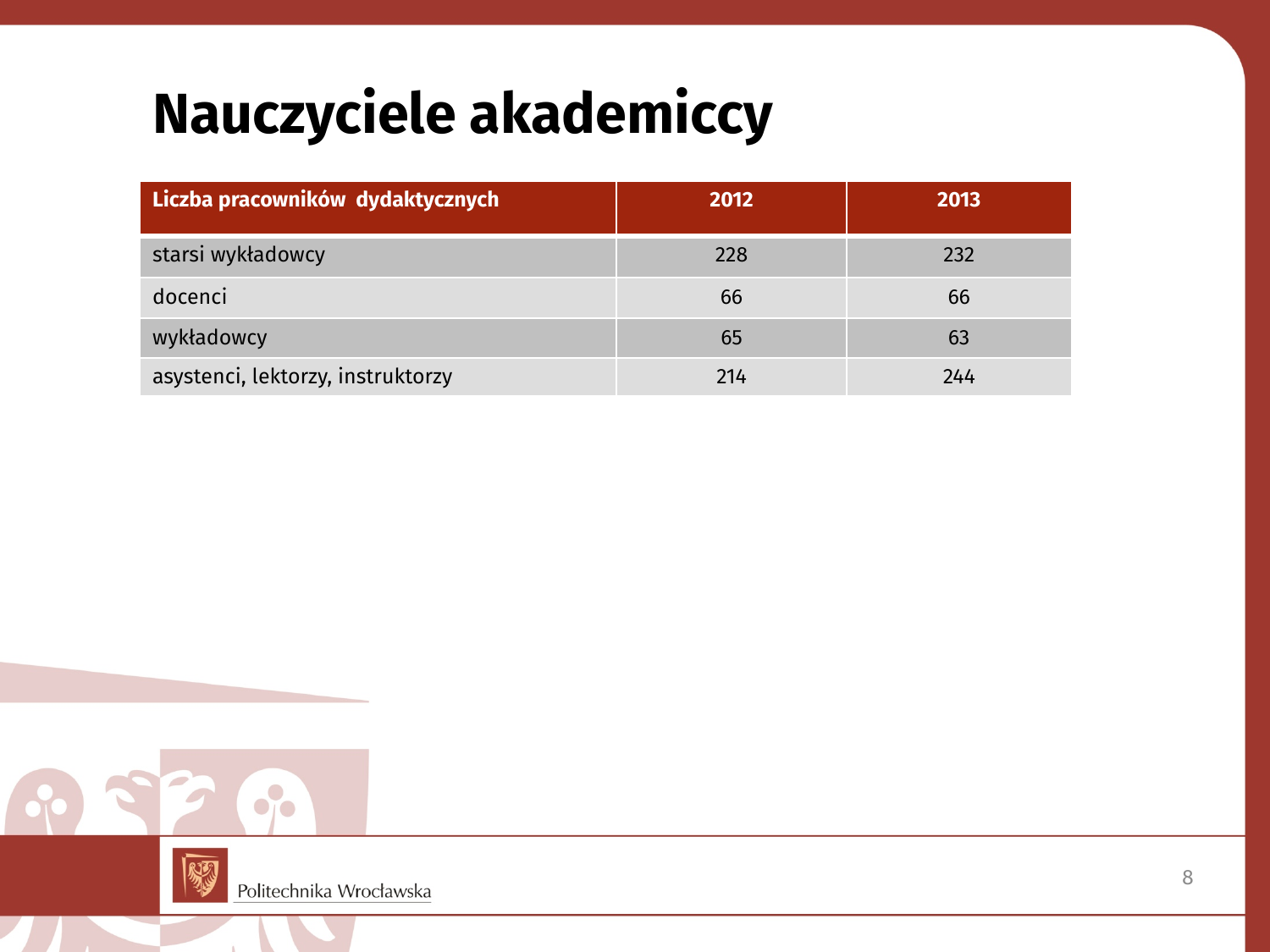

Nauczyciele akademiccy
| Liczba pracowników dydaktycznych | 2012 | 2013 |
| --- | --- | --- |
| starsi wykładowcy | 228 | 232 |
| docenci | 66 | 66 |
| wykładowcy | 65 | 63 |
| asystenci, lektorzy, instruktorzy | 214 | 244 |
8